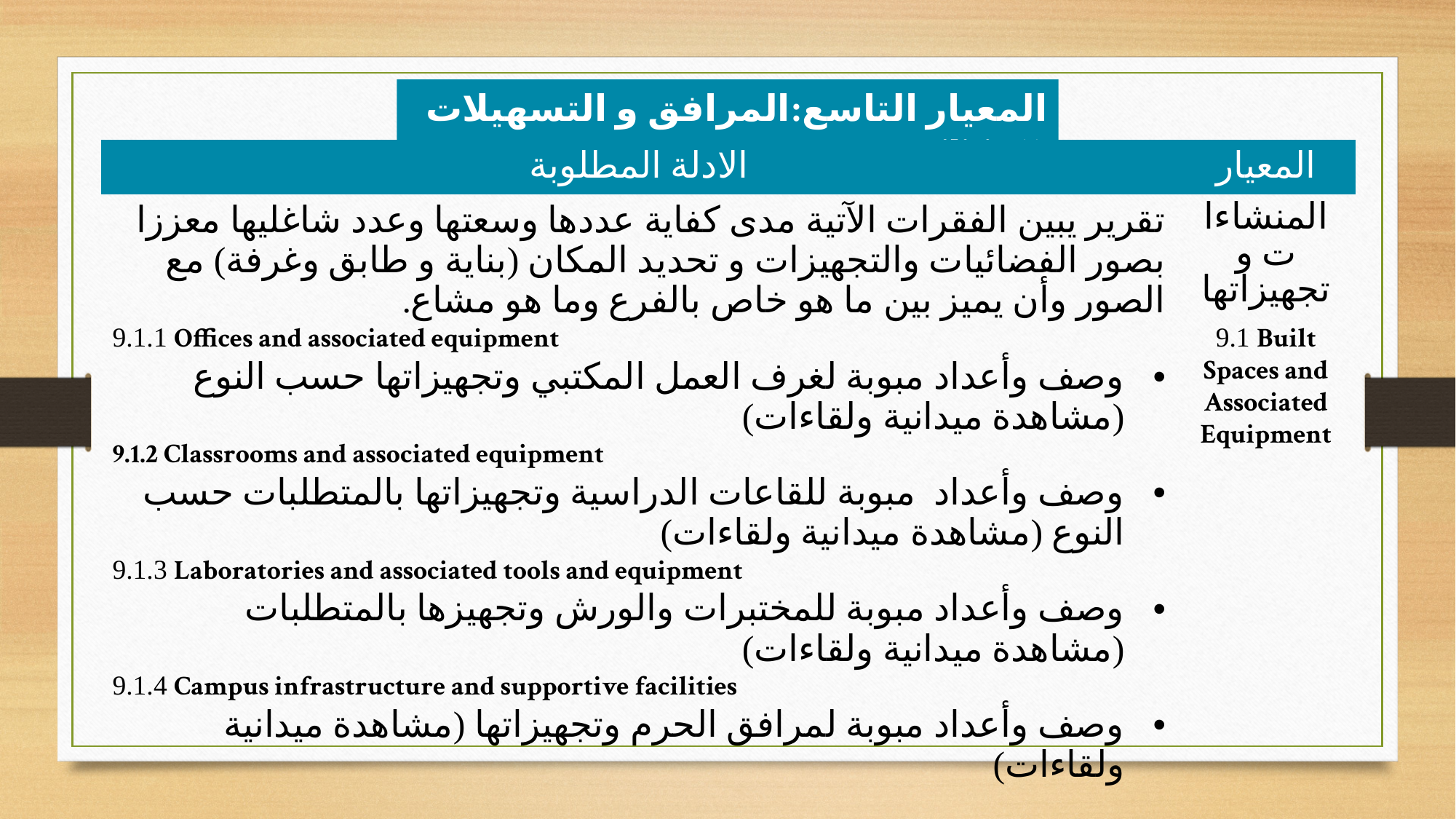

المعيار التاسع:المرافق و التسهيلات ((Facilities
| الادلة المطلوبة | المعيار |
| --- | --- |
| تقرير يبين الفقرات الآتية مدى كفاية عددها وسعتها وعدد شاغليها معززا بصور الفضائيات والتجهيزات و تحديد المكان (بناية و طابق وغرفة) مع الصور وأن يميز بين ما هو خاص بالفرع وما هو مشاع. 9.1.1 Offices and associated equipment ‏وصف وأعداد مبوبة لغرف العمل المكتبي وتجهيزاتها حسب النوع (مشاهدة ميدانية ولقاءات) 9.1.2 Classrooms and associated equipment وصف وأعداد مبوبة للقاعات الدراسية وتجهيزاتها بالمتطلبات حسب النوع (مشاهدة ميدانية ولقاءات) 9.1.3 Laboratories and associated tools and equipment ‏وصف وأعداد مبوبة للمختبرات والورش وتجهيزها بالمتطلبات (مشاهدة ميدانية ولقاءات) 9.1.4 Campus infrastructure and supportive facilities ‏وصف وأعداد مبوبة لمرافق الحرم وتجهيزاتها (مشاهدة ميدانية ولقاءات) | المنشاءات و تجهيزاتها 9.1 Built Spaces and Associated Equipment |